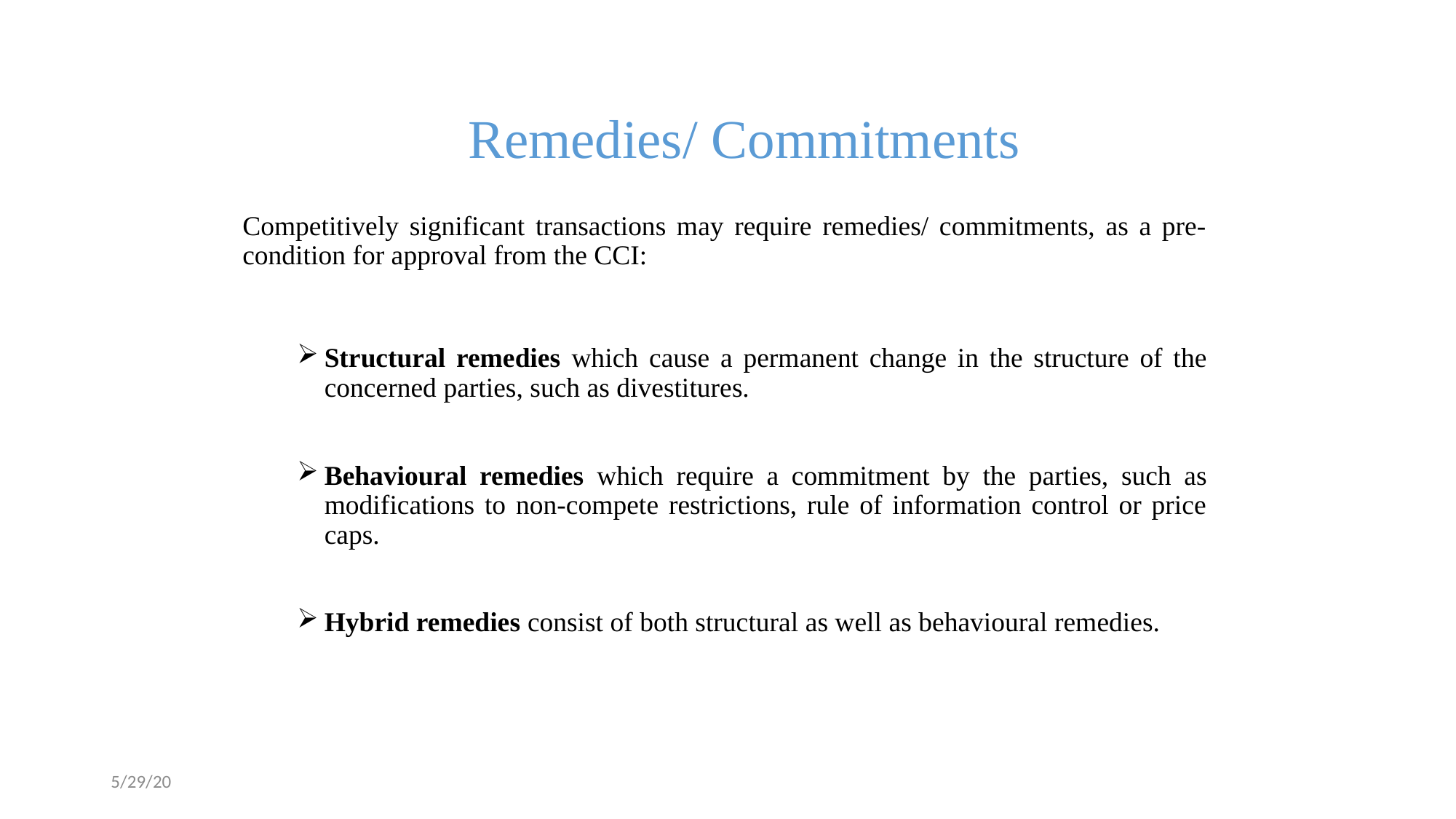

# Remedies/ Commitments
Competitively significant transactions may require remedies/ commitments, as a pre-condition for approval from the CCI:

Structural remedies which cause a permanent change in the structure of the concerned parties, such as divestitures.

Behavioural remedies which require a commitment by the parties, such as modifications to non-compete restrictions, rule of information control or price caps.

Hybrid remedies consist of both structural as well as behavioural remedies.

5/29/20